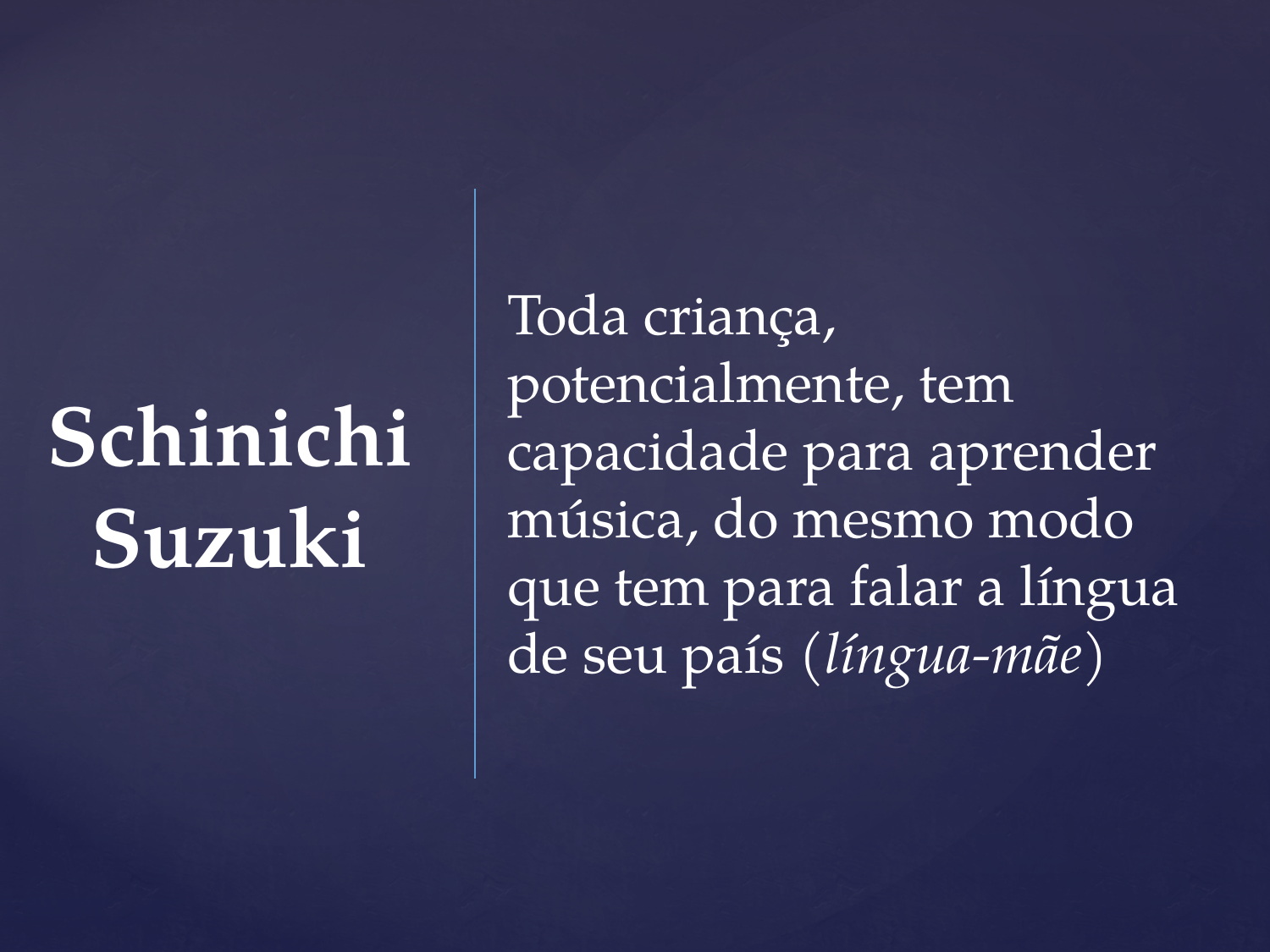

Toda criança, potencialmente, tem capacidade para aprender música, do mesmo modo que tem para falar a língua de seu país (língua-mãe)
Schinichi Suzuki